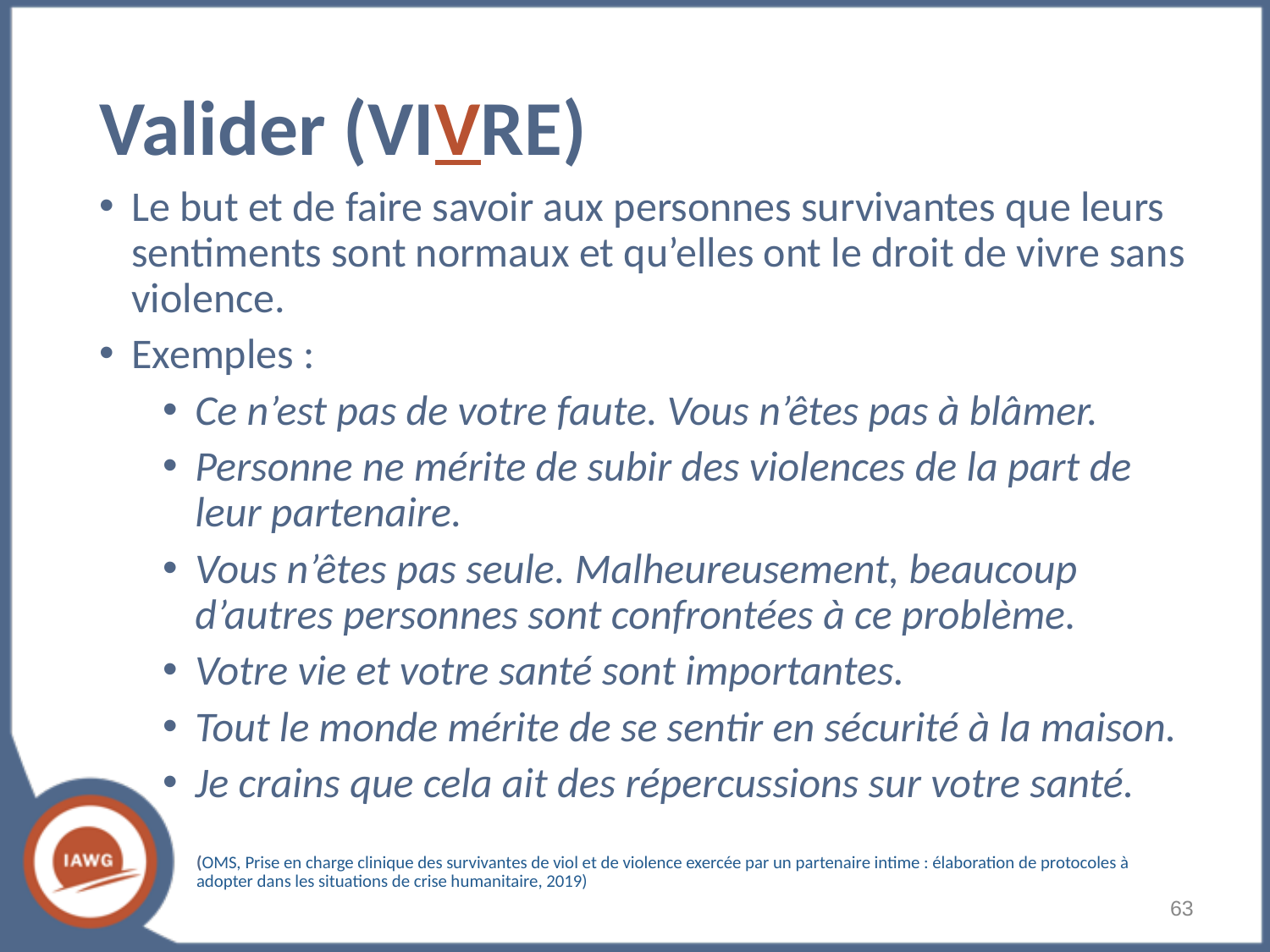

# Valider (VIVRE)
Le but et de faire savoir aux personnes survivantes que leurs sentiments sont normaux et qu’elles ont le droit de vivre sans violence.
Exemples :
Ce n’est pas de votre faute. Vous n’êtes pas à blâmer.
Personne ne mérite de subir des violences de la part de leur partenaire.
Vous n’êtes pas seule. Malheureusement, beaucoup d’autres personnes sont confrontées à ce problème.
Votre vie et votre santé sont importantes.
Tout le monde mérite de se sentir en sécurité à la maison.
Je crains que cela ait des répercussions sur votre santé.

(OMS, Prise en charge clinique des survivantes de viol et de violence exercée par un partenaire intime : élaboration de protocoles à adopter dans les situations de crise humanitaire, 2019)
63